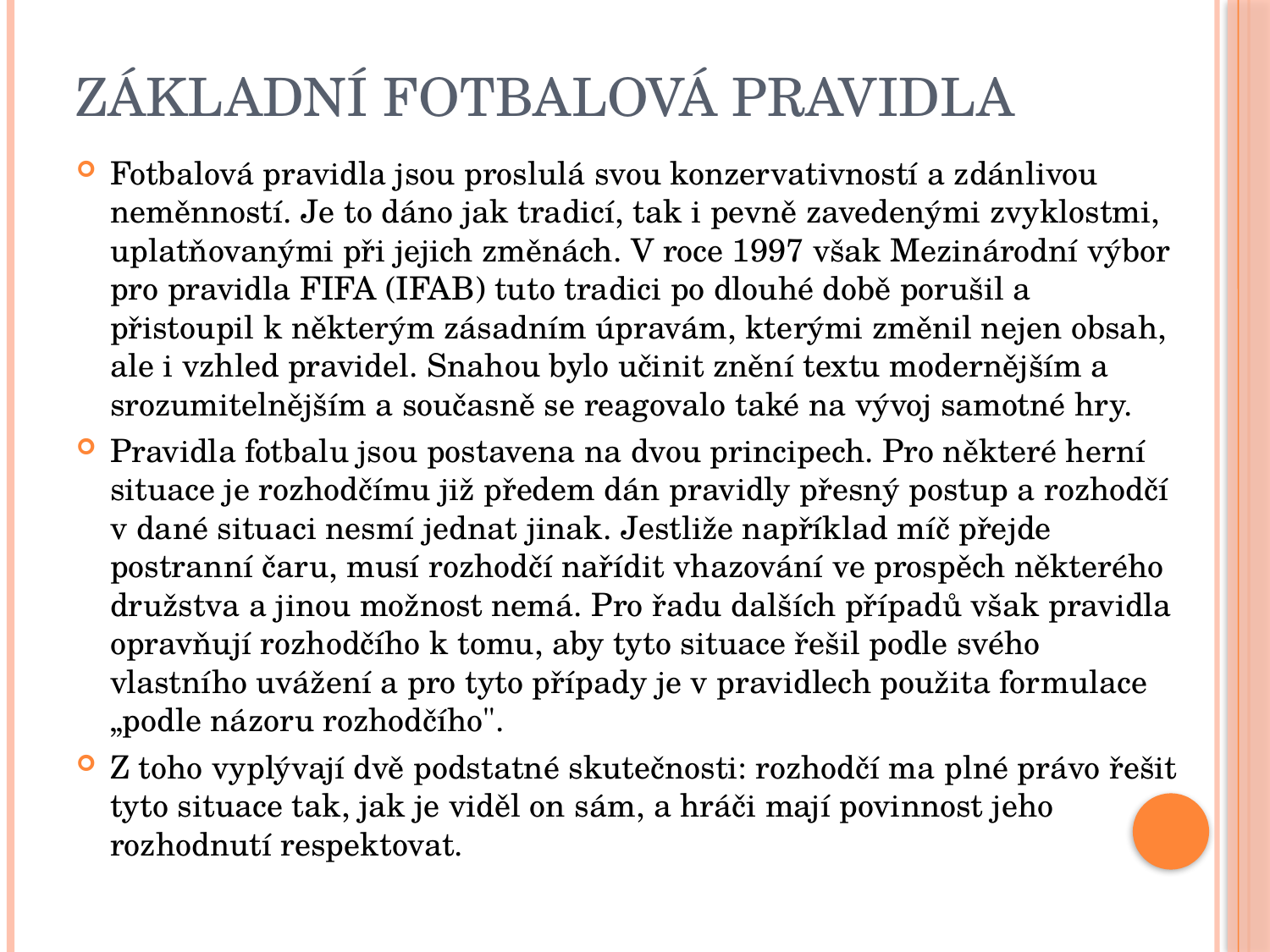

# Základní fotbalová pravidla
Fotbalová pravidla jsou proslulá svou konzervativností a zdánlivou neměnností. Je to dáno jak tradicí, tak i pevně zavedenými zvyklostmi, uplatňovanými při jejich změnách. V roce 1997 však Mezinárodní výbor pro pravidla FIFA (IFAB) tuto tradici po dlouhé době porušil a přistoupil k některým zásadním úpravám, kterými změnil nejen obsah, ale i vzhled pravidel. Snahou bylo učinit znění textu modernějším a srozumitelnějším a současně se reagovalo také na vývoj samotné hry.
Pravidla fotbalu jsou postavena na dvou principech. Pro některé herní situace je rozhodčímu již předem dán pravidly přesný postup a rozhodčí v dané situaci nesmí jednat jinak. Jestliže například míč přejde postranní čaru, musí rozhodčí nařídit vhazování ve prospěch některého družstva a jinou možnost nemá. Pro řadu dalších případů však pravidla opravňují rozhodčího k tomu, aby tyto situace řešil podle svého vlastního uvážení a pro tyto případy je v pravidlech použita formulace „podle názoru rozhodčího".
Z toho vyplývají dvě podstatné skutečnosti: rozhodčí ma plné právo řešit tyto situace tak, jak je viděl on sám, a hráči mají povinnost jeho rozhodnutí respektovat.